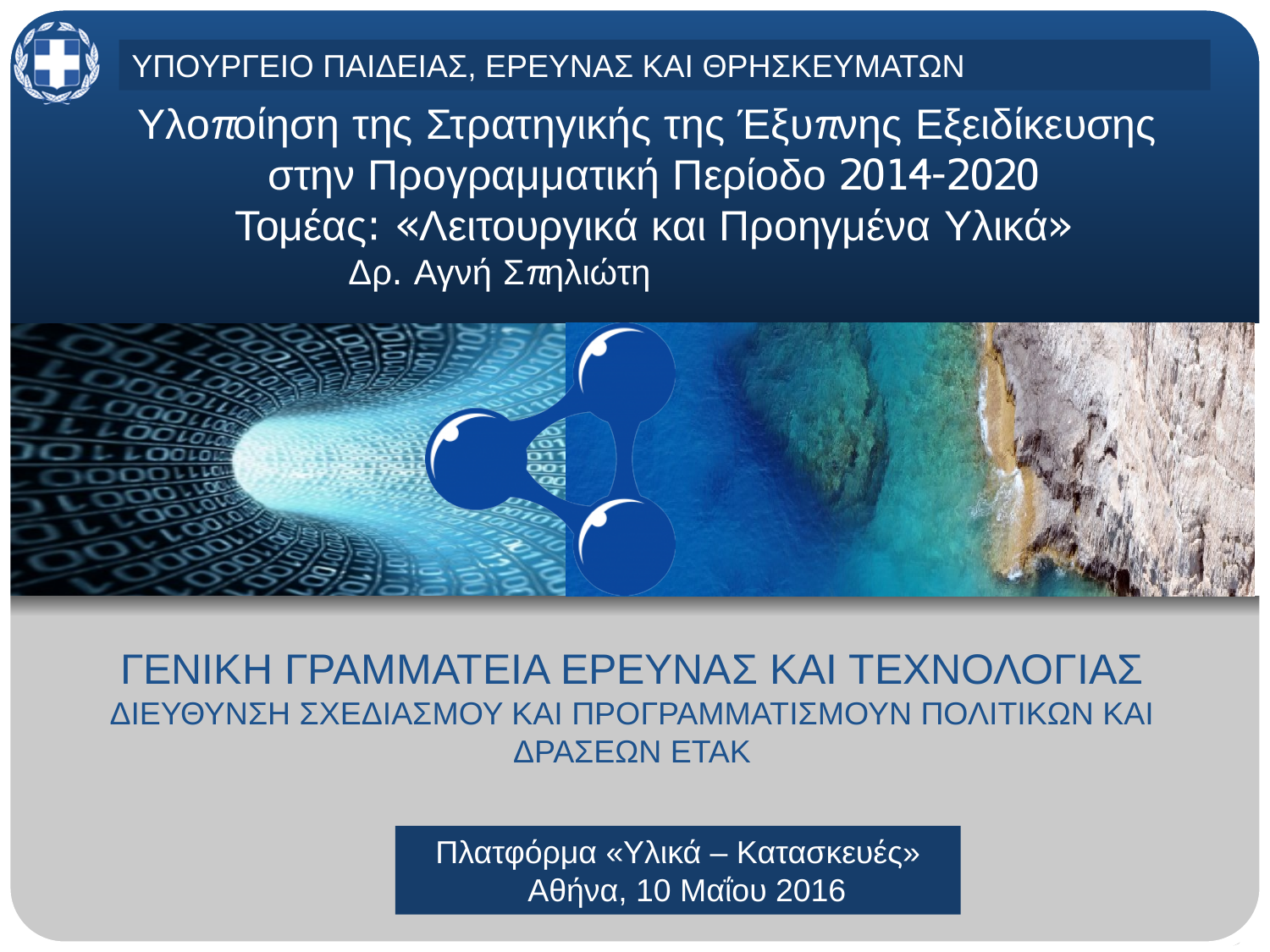

ΥΠΟΥΡΓΕΙΟ ΠΑΙΔΕΙΑΣ, ΕΡΕΥΝΑΣ ΚΑΙ ΘΡΗΣΚΕΥΜΑΤΩΝ
# Υλοποίηση της Στρατηγικής της Έξυπνης Εξειδίκευσης στην Προγραμματική Περίοδο 2014-2020 Τομέας: «Λειτουργικά και Προηγμένα Υλικά» Δρ. Αγνή Σπηλιώτη
ΓΕΝΙΚΗ ΓΡΑΜΜΑΤΕΙΑ ΕΡΕΥΝΑΣ ΚΑΙ ΤΕΧΝΟΛΟΓΙΑΣ
ΔΙΕΥΘΥΝΣΗ ΣΧΕΔΙΑΣΜΟΥ ΚΑΙ ΠΡΟΓΡΑΜΜΑΤΙΣΜΟΥΝ ΠΟΛΙΤΙΚΩΝ ΚΑΙ ΔΡΑΣΕΩΝ ΕΤΑΚ

Πλατφόρμα «Υλικά – Κατασκευές»
  Αθήνα, 10 Μαΐου 2016